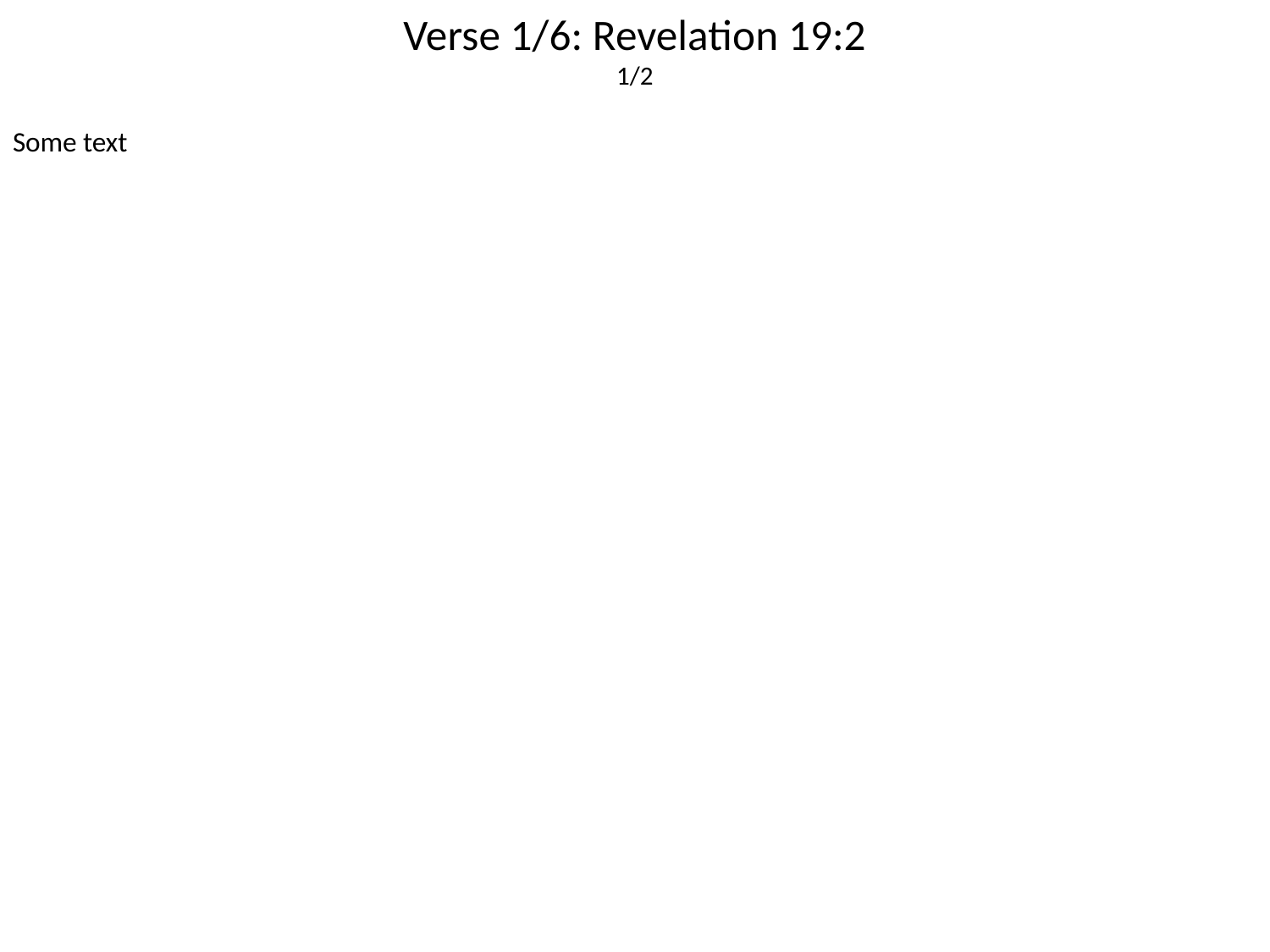

# Verse 1/6: Revelation 19:2 1/2
Some text